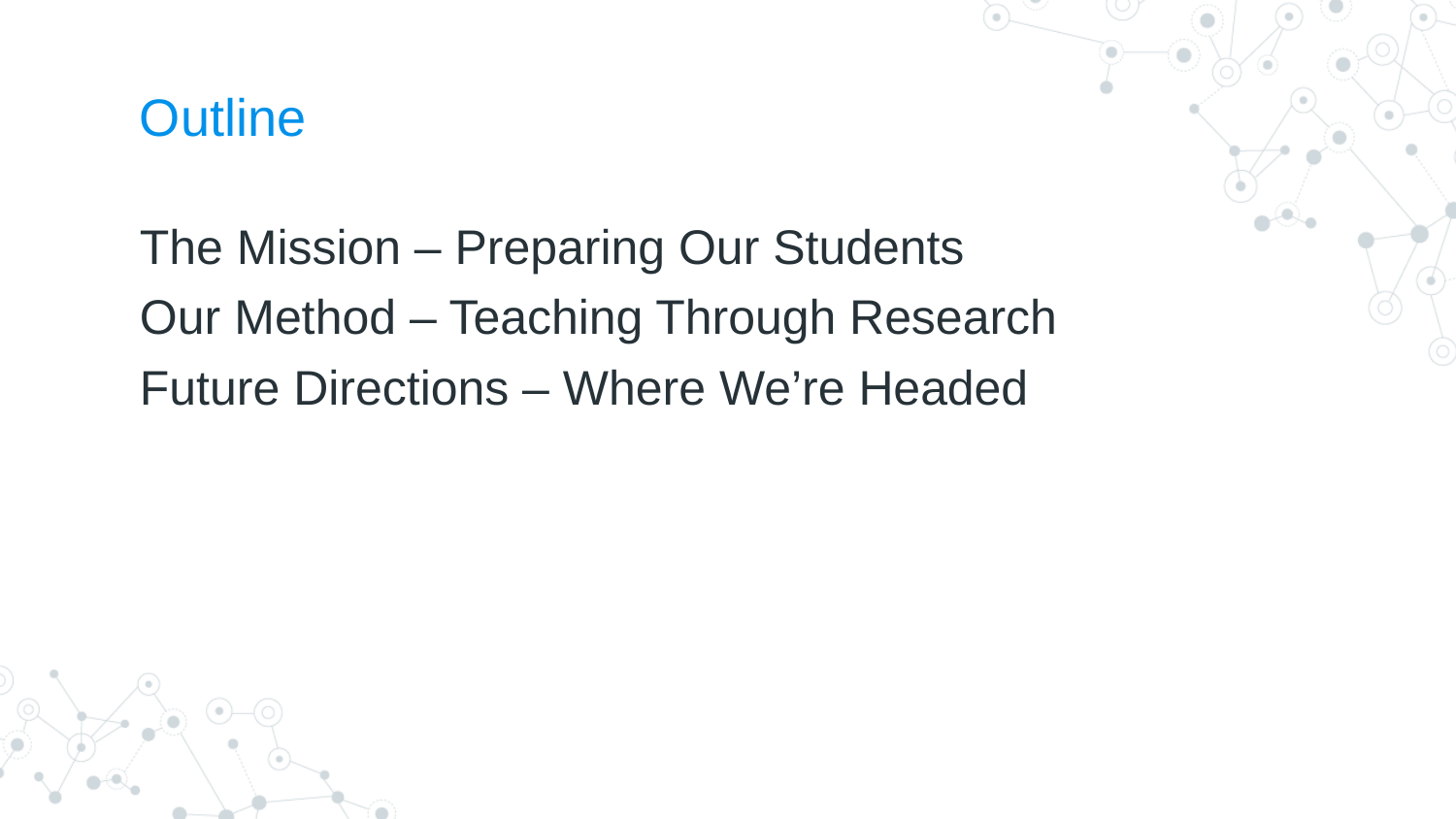

# Outline
The Mission – Preparing Our Students
Our Method – Teaching Through Research
Future Directions – Where We’re Headed

3